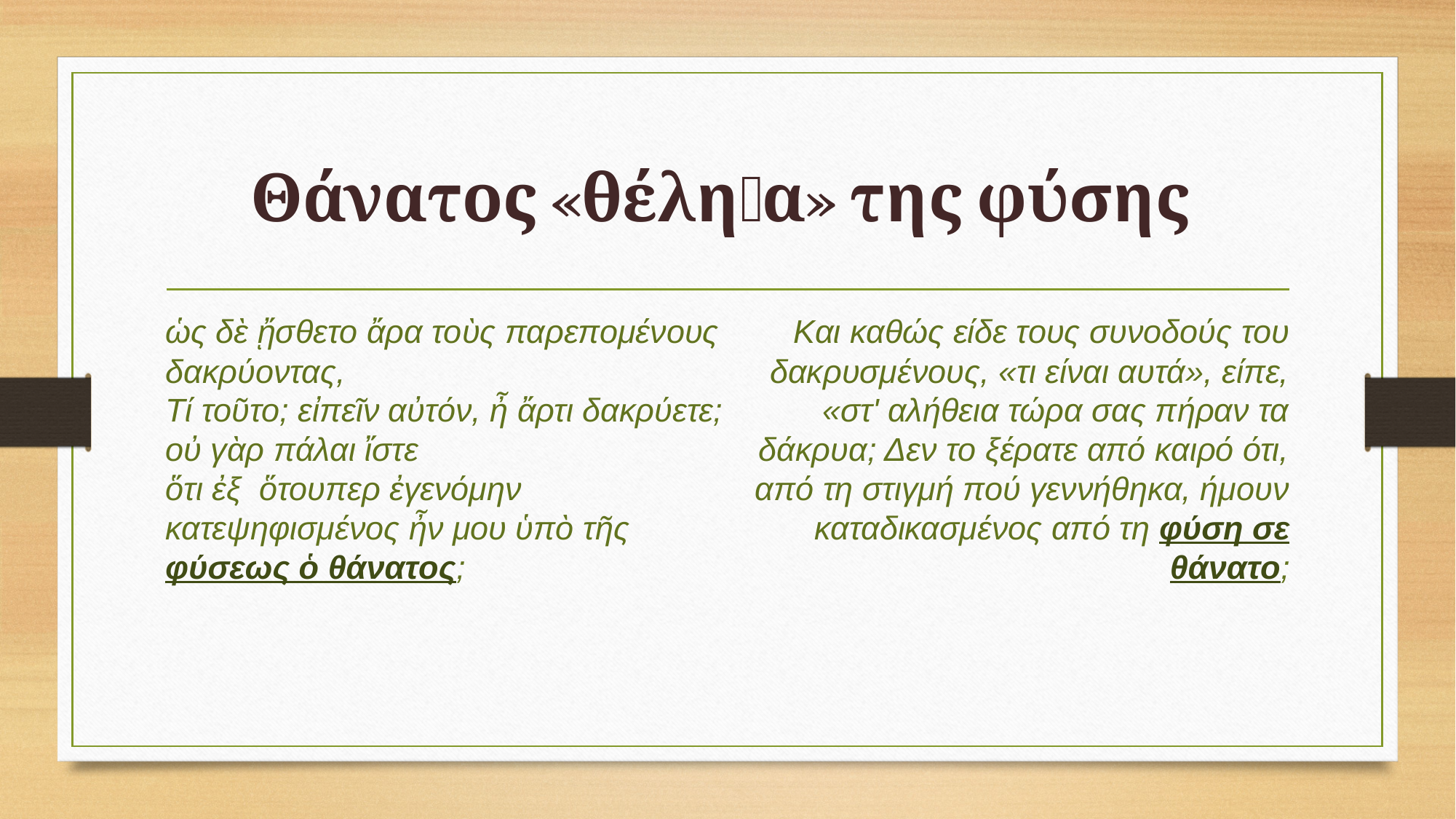

# Θάνατος «θέλημα» της φύσης
ὡς δὲ ᾔσθετο ἄρα τοὺς παρεπομένους δακρύοντας,
Τί τοῦτο; εἰπεῖν αὐτόν, ἦ ἄρτι δακρύετε; οὐ γὰρ πάλαι ἴστε
ὅτι ἐξ  ὅτουπερ ἐγενόμην κατεψηφισμένος ἦν μου ὑπὸ τῆς
φύσεως ὁ θάνατος;

Και καθώς είδε τους συνοδούς του δακρυσμένους, «τι είναι αυτά», είπε, «στ' αλήθεια τώρα σας πήραν τα δάκρυα; Δεν το ξέρατε από καιρό ότι, από τη στιγμή πού γεννήθηκα, ήμουν καταδικασμένος από τη φύση σε θάνατο;